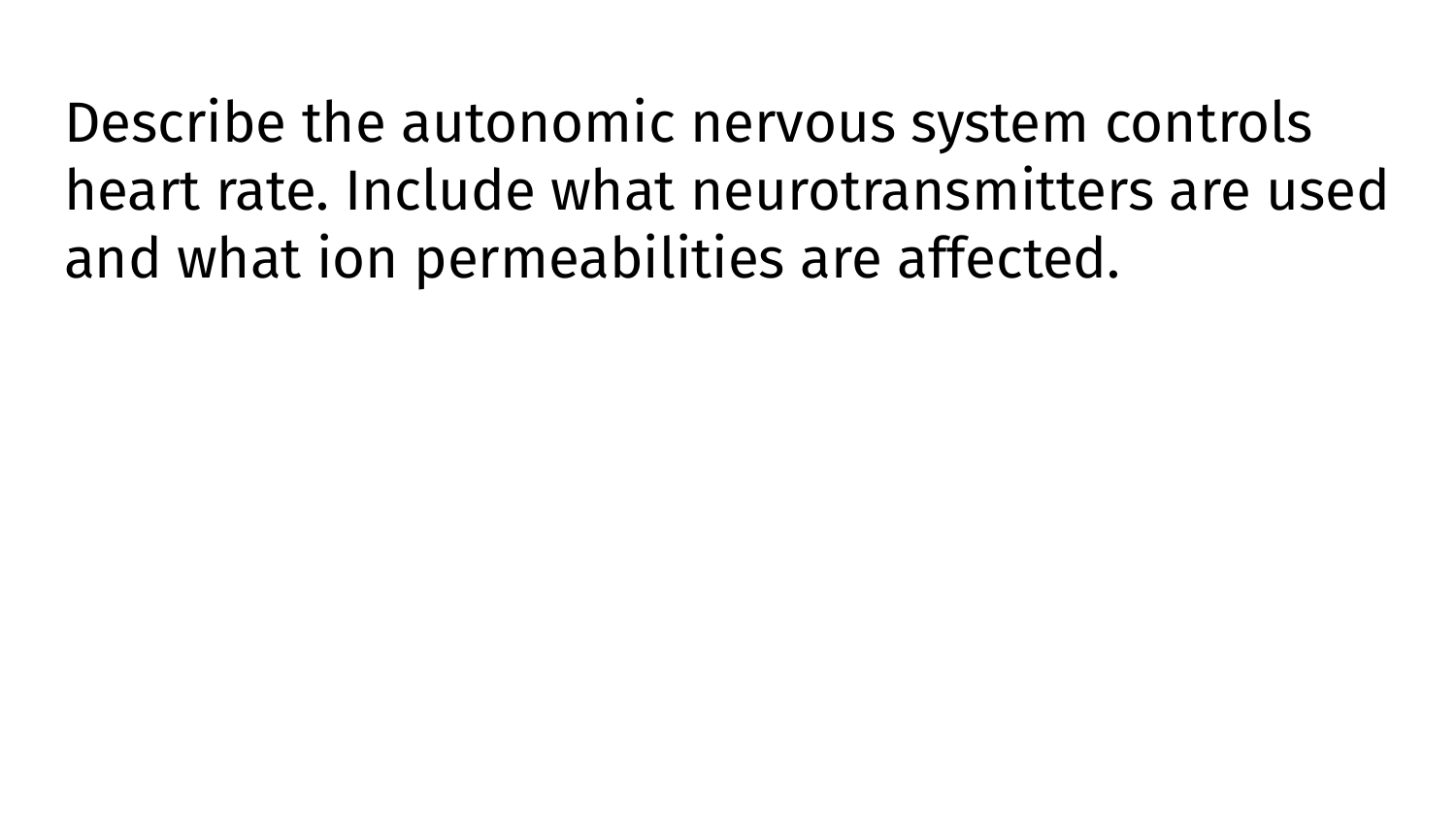

# Describe the autonomic nervous system controls heart rate. Include what neurotransmitters are used and what ion permeabilities are affected.